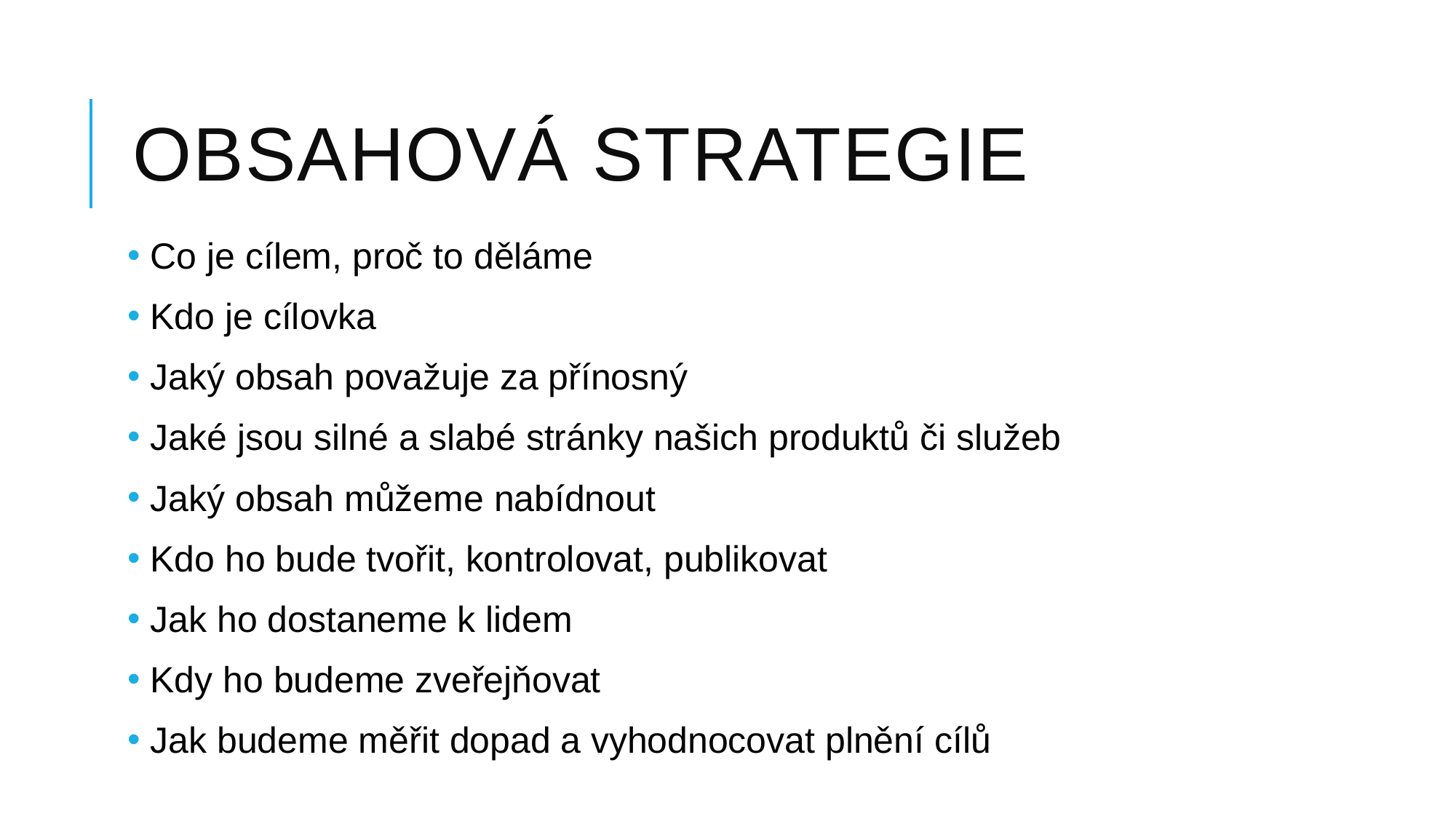

# Obsahová strategie
 Co je cílem, proč to děláme
 Kdo je cílovka
 Jaký obsah považuje za přínosný
 Jaké jsou silné a slabé stránky našich produktů či služeb
 Jaký obsah můžeme nabídnout
 Kdo ho bude tvořit, kontrolovat, publikovat
 Jak ho dostaneme k lidem
 Kdy ho budeme zveřejňovat
 Jak budeme měřit dopad a vyhodnocovat plnění cílů